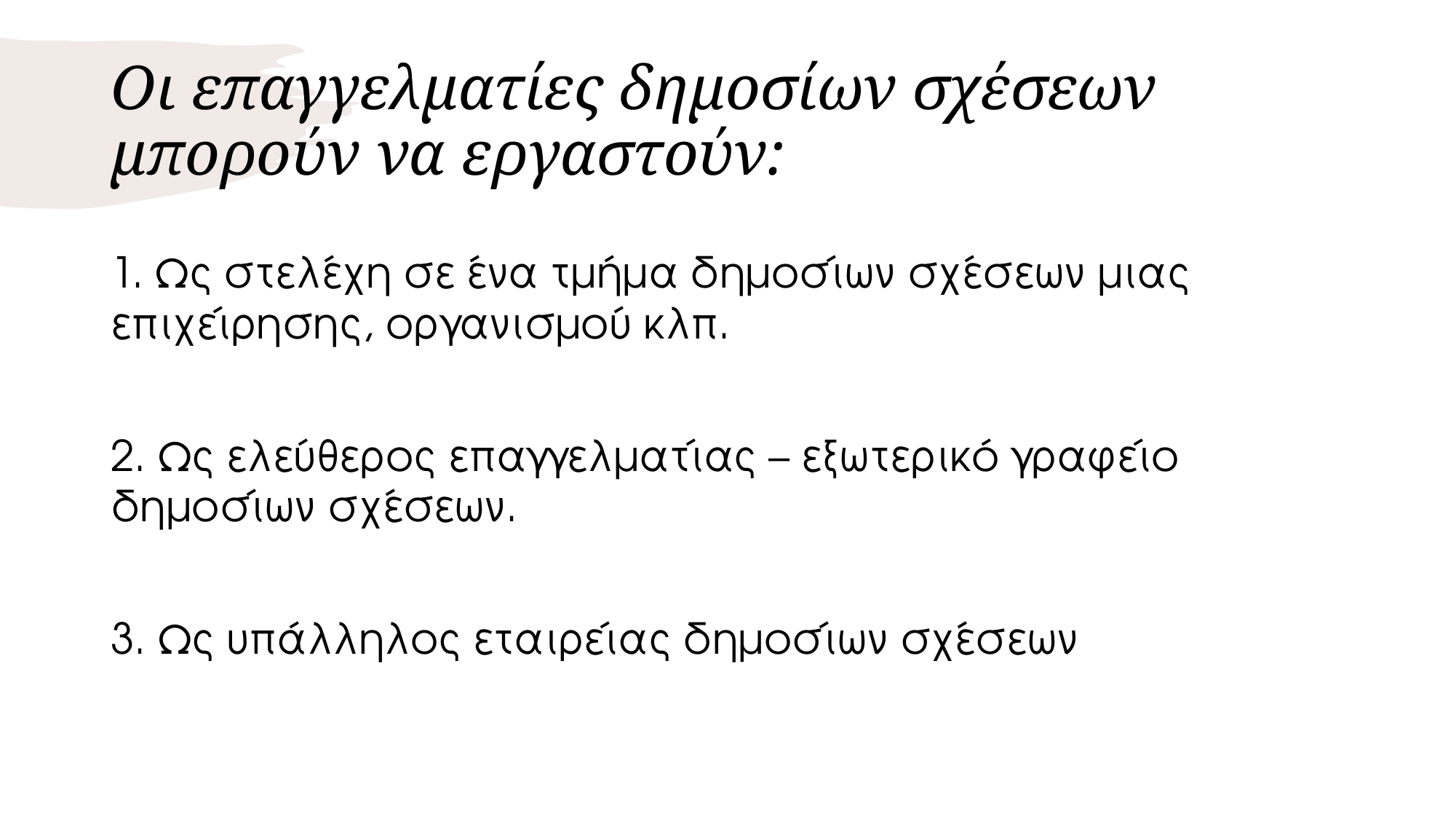

# Οι επαγγελματίες δημοσίων σχέσεων μπορούν να εργαστούν:
1. Ως στελέχη σε ένα τμήμα δημοσίων σχέσεων μιας επιχείρησης, οργανισμού κλπ.

2. Ως ελεύθερος επαγγελματίας – εξωτερικό γραφείο δημοσίων σχέσεων.

3. Ως υπάλληλος εταιρείας δημοσίων σχέσεων